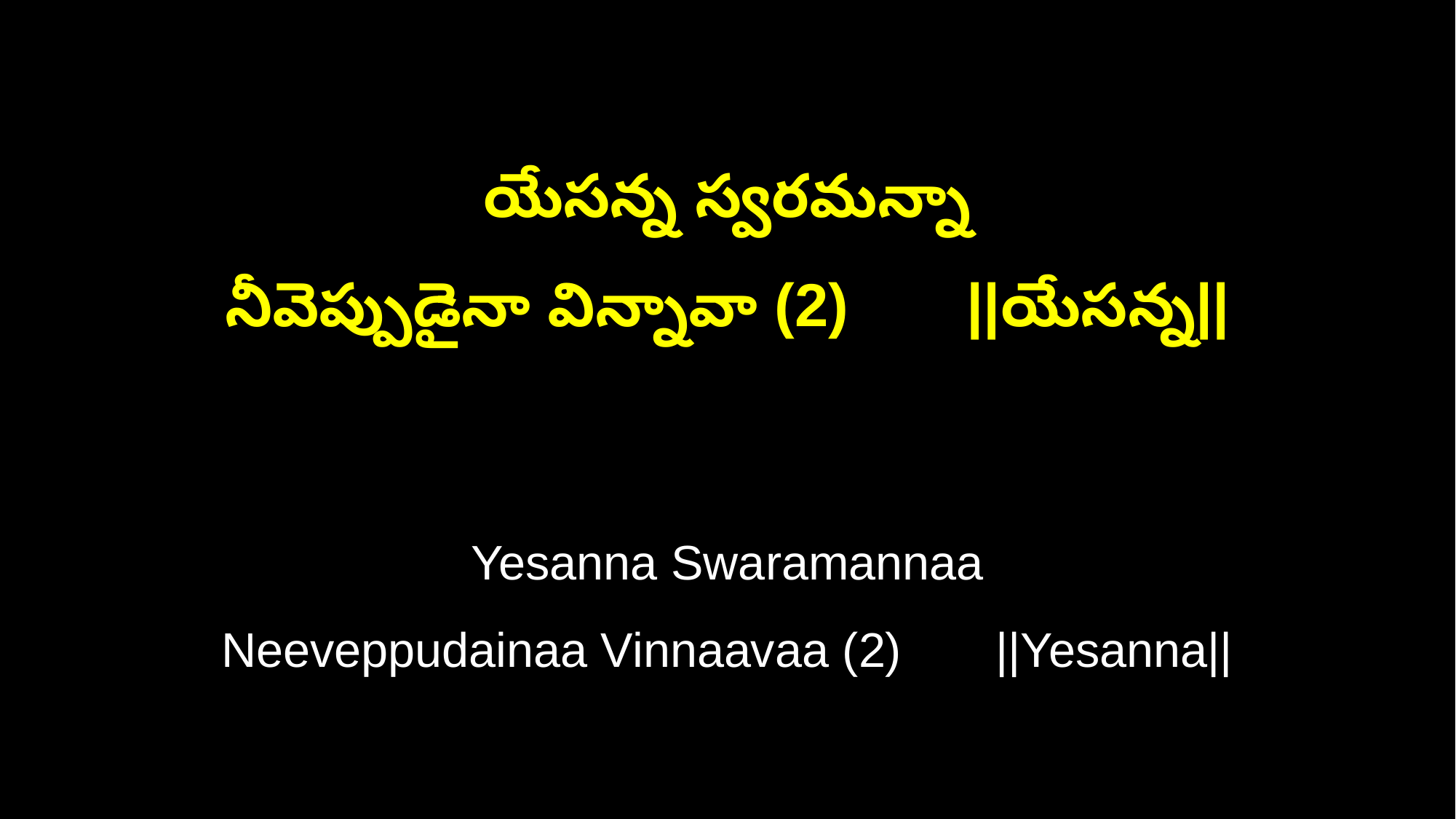

యేసన్న స్వరమన్నా
నీవెప్పుడైనా విన్నావా (2)       ||యేసన్న||
Yesanna Swaramannaa
Neeveppudainaa Vinnaavaa (2)       ||Yesanna||